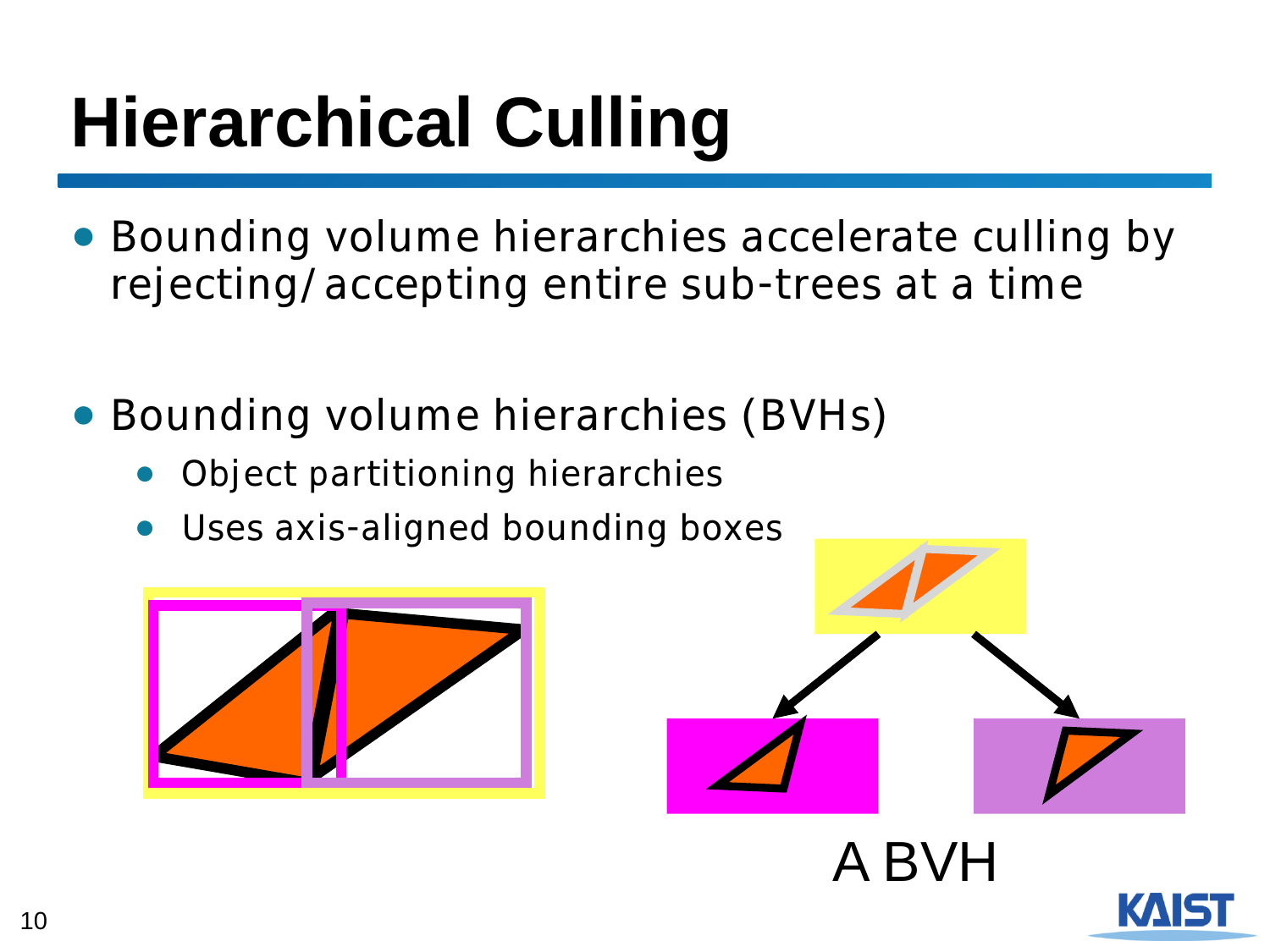

# Hierarchical Culling
Bounding volume hierarchies accelerate culling by rejecting/accepting entire sub-trees at a time

Bounding volume hierarchies (BVHs)
Object partitioning hierarchies
Uses axis-aligned bounding boxes

A BVH